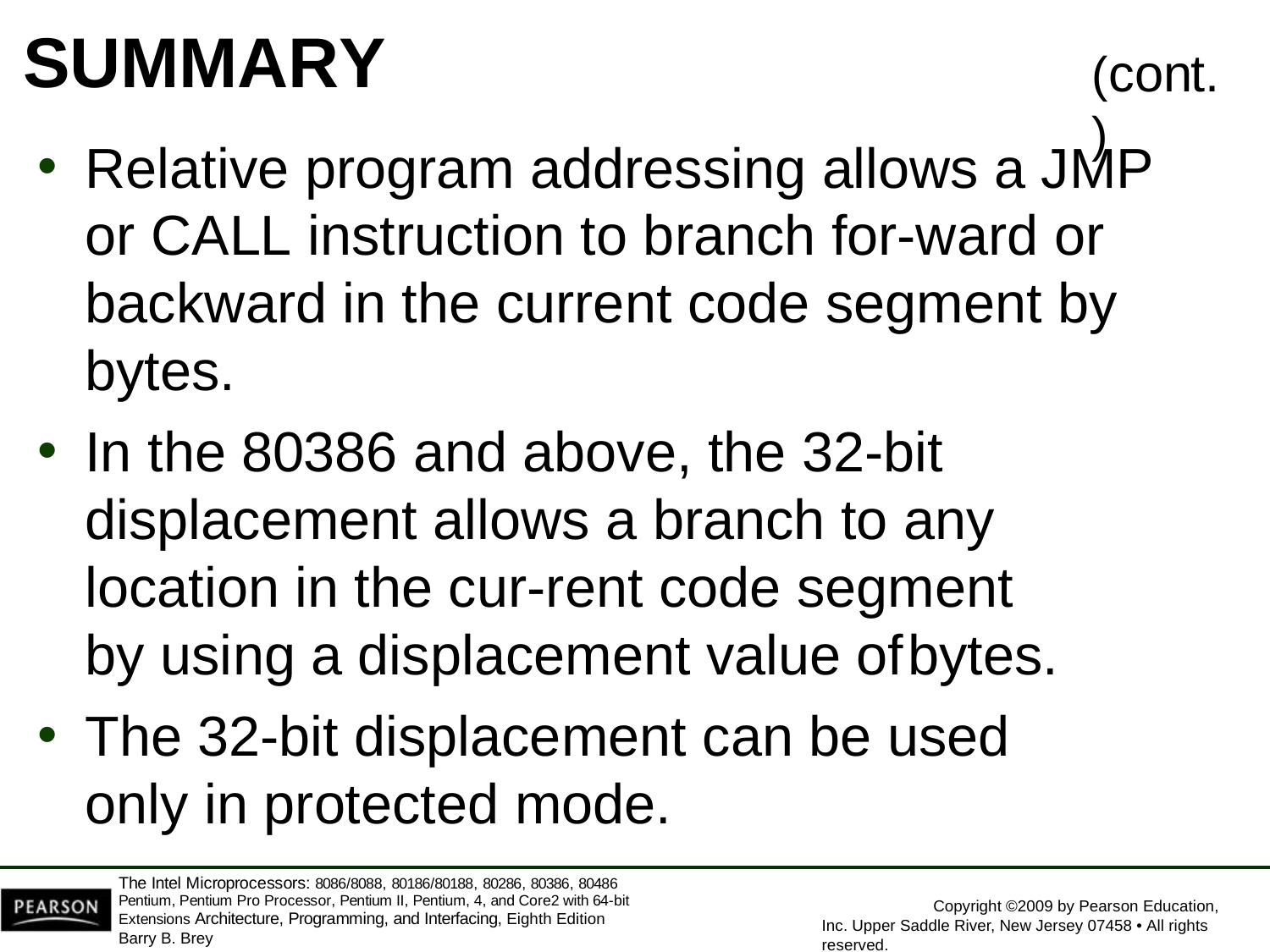

# SUMMARY
(cont.)
Relative program addressing allows a JMP or CALL instruction to branch for-ward or backward in the current code segment by bytes.

In the 80386 and above, the 32-bit displacement allows a branch to any location in the cur-rent code segment by using a displacement value of	bytes.

The 32-bit displacement can be used only in protected mode.
The Intel Microprocessors: 8086/8088, 80186/80188, 80286, 80386, 80486 Pentium, Pentium Pro Processor, Pentium II, Pentium, 4, and Core2 with 64-bit Extensions Architecture, Programming, and Interfacing, Eighth Edition
Barry B. Brey

Copyright ©2009 by Pearson Education, Inc. Upper Saddle River, New Jersey 07458 • All rights reserved.